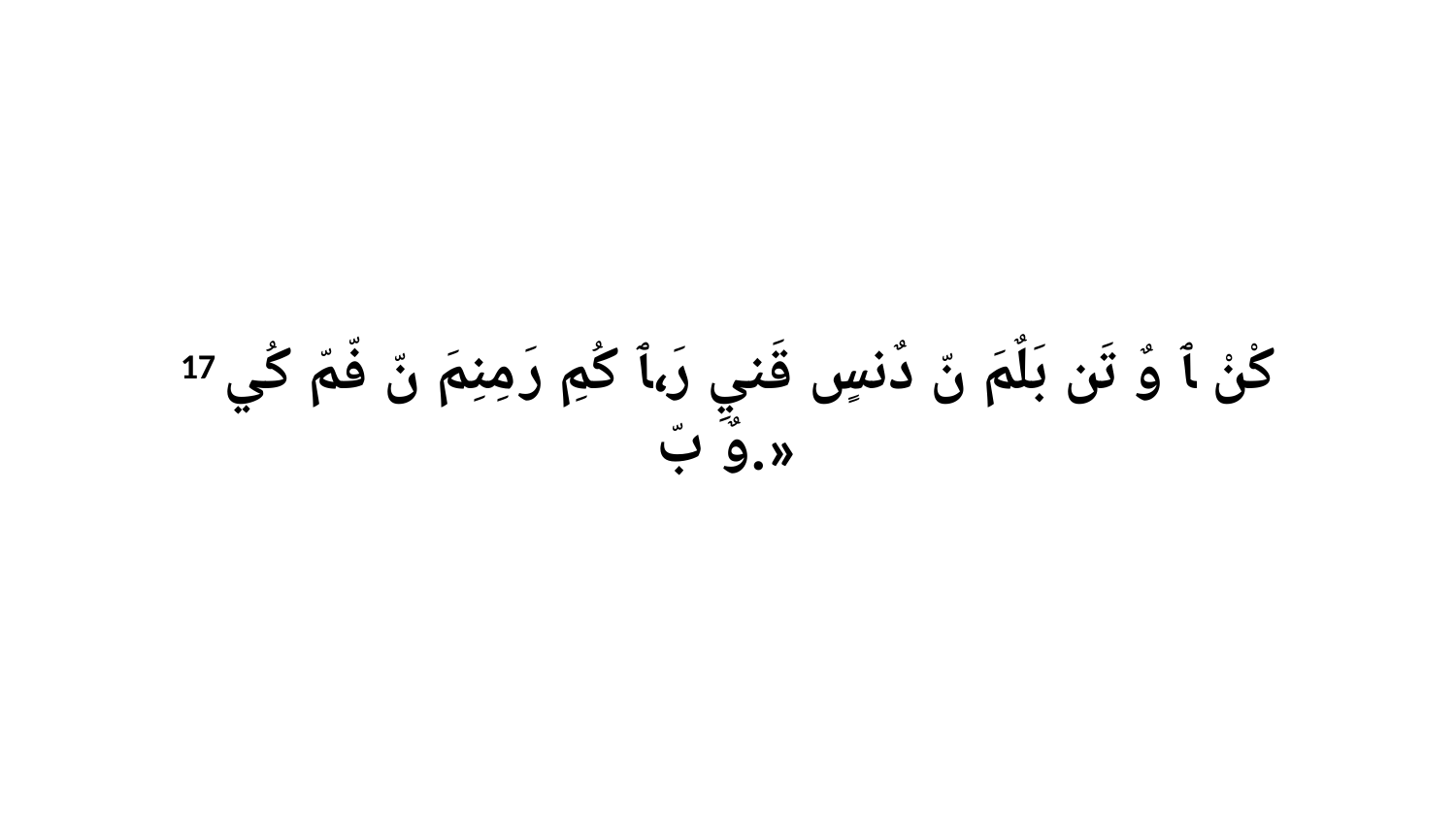

17 كْنْ ﭑ وٌ تَن بَلٌمَ نّ دٌنسٍ قَنيِ رَ،ﭑ كُمِ رَ مِنِمَ نّ فّمّ كُي وٌ بّ.»